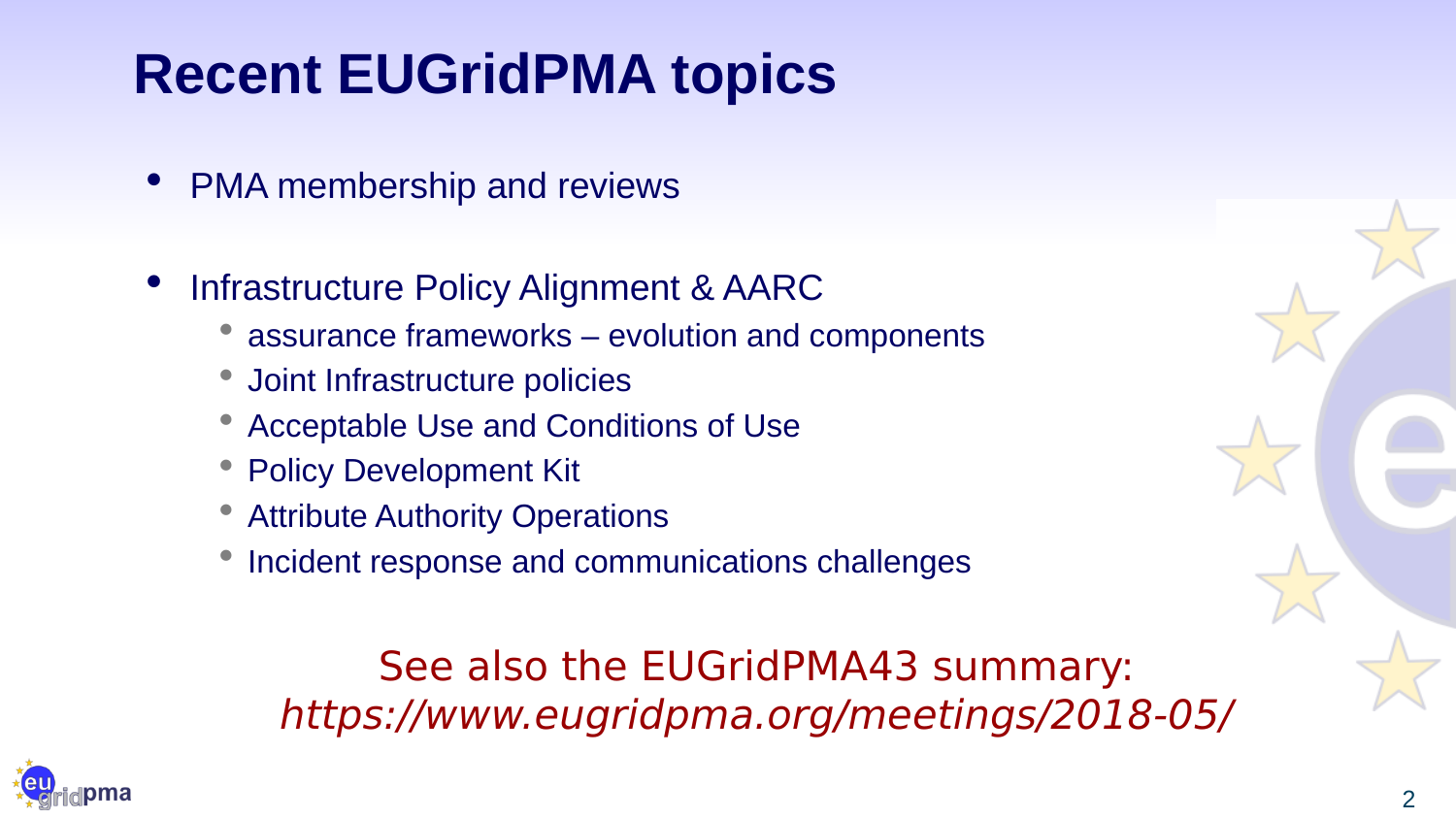

# Recent EUGridPMA topics
PMA membership and reviews

Infrastructure Policy Alignment & AARC
assurance frameworks – evolution and components
Joint Infrastructure policies
Acceptable Use and Conditions of Use
Policy Development Kit
Attribute Authority Operations
Incident response and communications challenges

See also the EUGridPMA43 summary: https://www.eugridpma.org/meetings/2018-05/